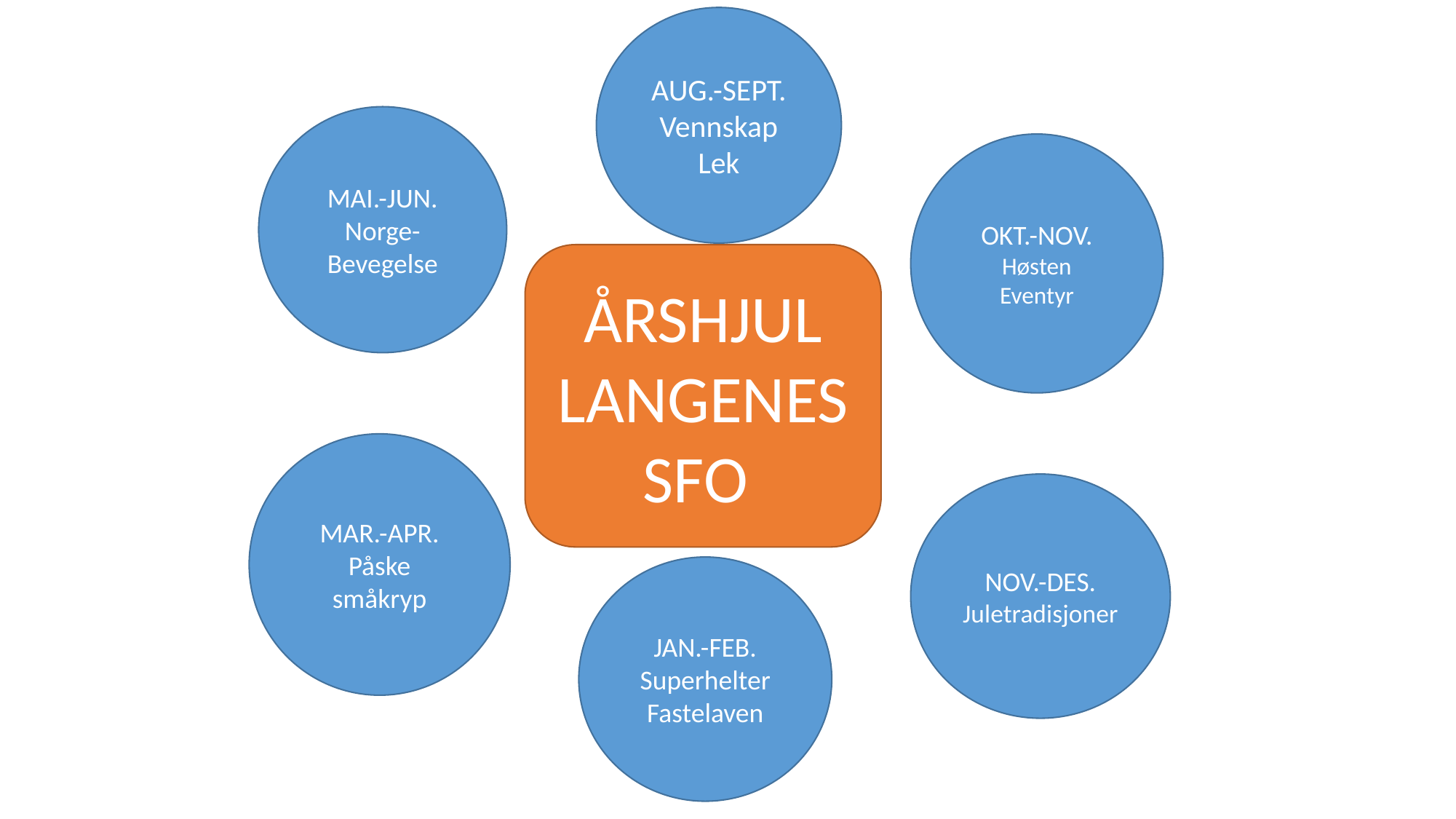

AUG.-SEPT.
Vennskap
Lek
MAI.-JUN.
Norge- Bevegelse
#
OKT.-NOV.
Høsten
Eventyr
ÅRSHJUL
LANGENES
SFO

MAR.-APR.
Påske
småkryp
NOV.-DES.
Juletradisjoner
JAN.-FEB.
Superhelter
Fastelaven